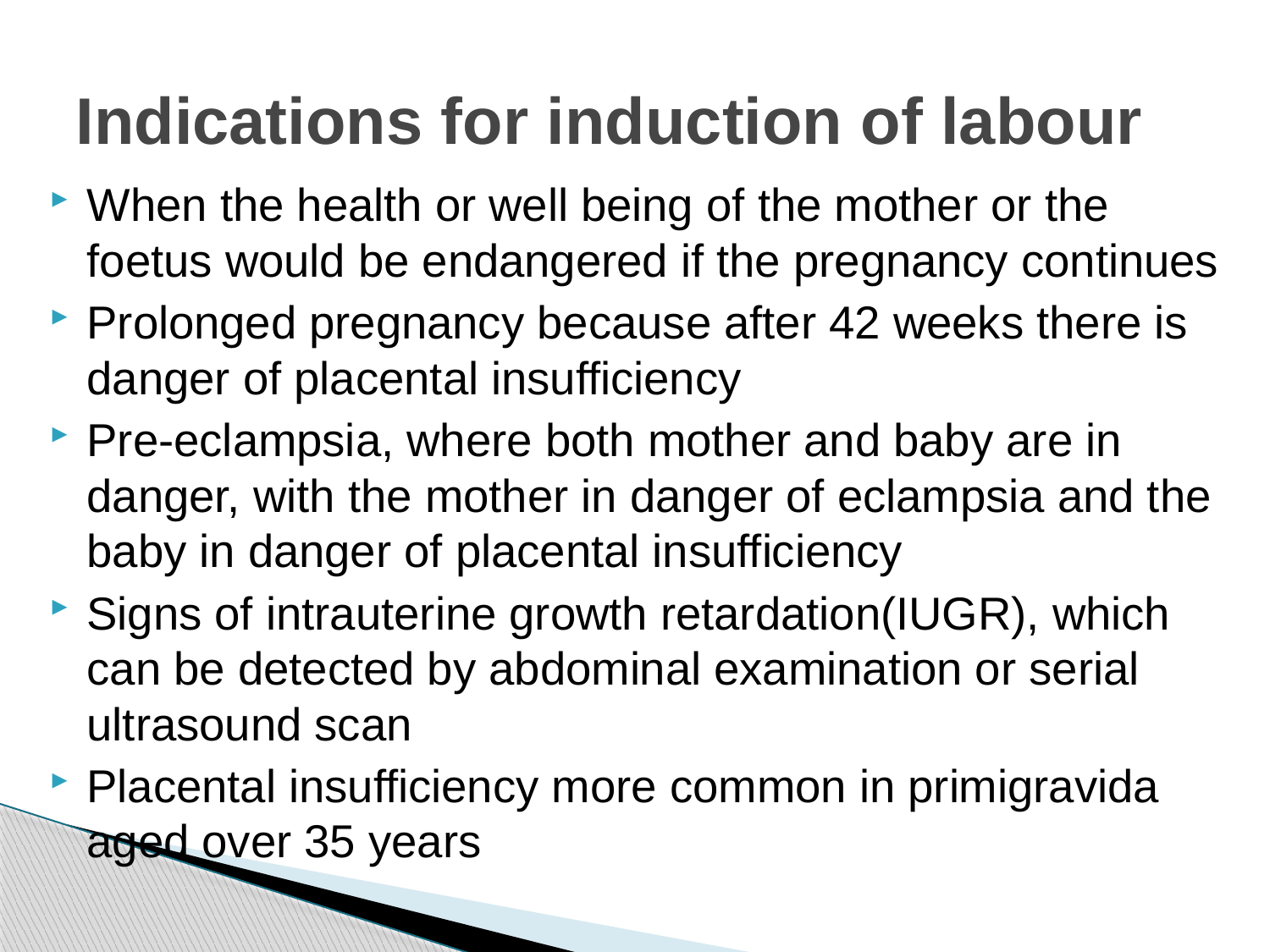

# Indications for induction of labour
When the health or well being of the mother or the foetus would be endangered if the pregnancy continues
Prolonged pregnancy because after 42 weeks there is danger of placental insufficiency
Pre-eclampsia, where both mother and baby are in danger, with the mother in danger of eclampsia and the baby in danger of placental insufficiency
Signs of intrauterine growth retardation(IUGR), which can be detected by abdominal examination or serial ultrasound scan
Placental insufficiency more common in primigravida aged over 35 years